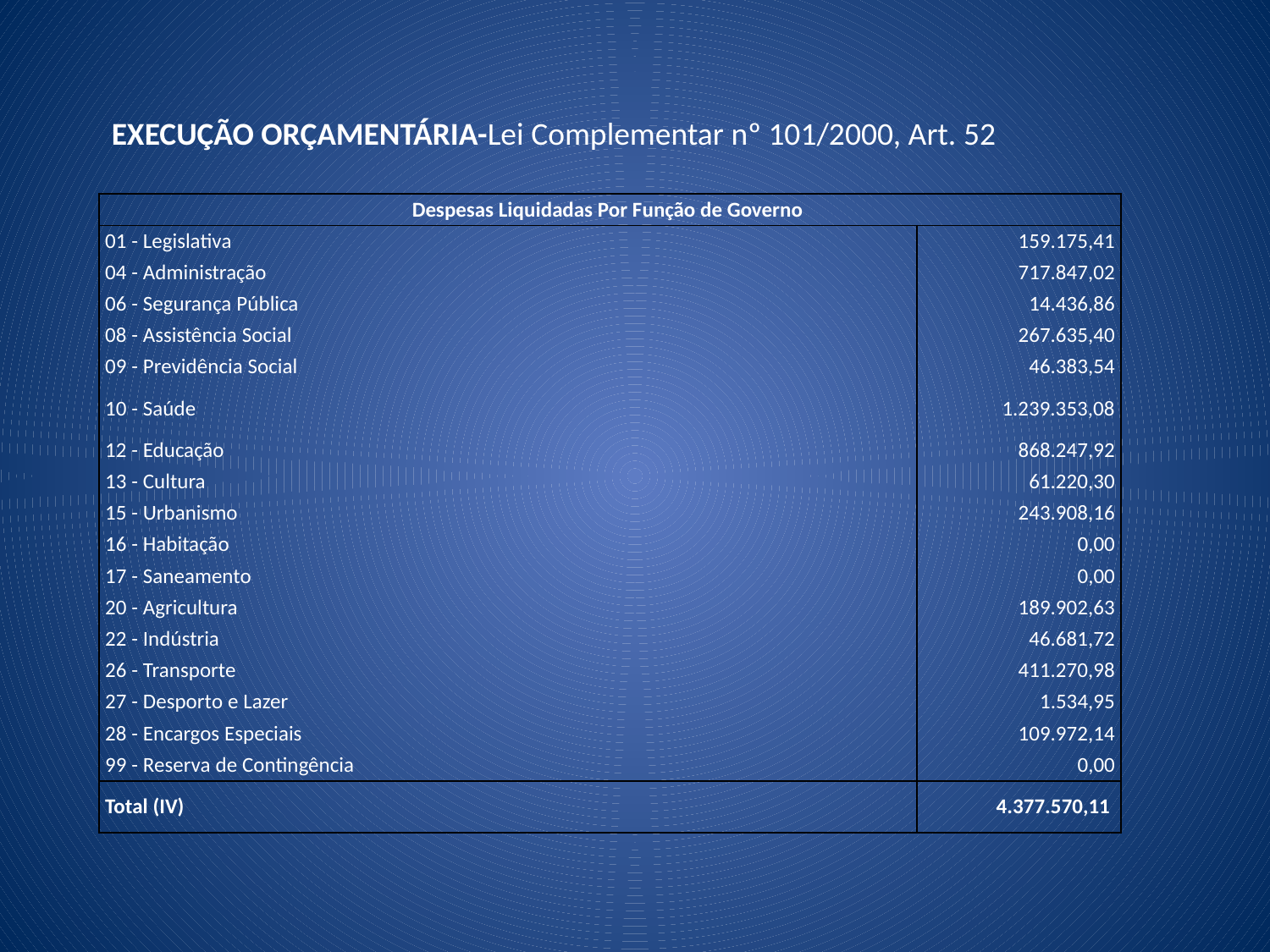

execução orçamentária-Lei Complementar nº 101/2000, Art. 52
| Despesas Liquidadas Por Função de Governo |  |
| --- | --- |
| 01 - Legislativa | 159.175,41 |
| 04 - Administração | 717.847,02 |
| 06 - Segurança Pública | 14.436,86 |
| 08 - Assistência Social | 267.635,40 |
| 09 - Previdência Social | 46.383,54 |
| 10 - Saúde | 1.239.353,08 |
| 12 - Educação | 868.247,92 |
| 13 - Cultura | 61.220,30 |
| 15 - Urbanismo | 243.908,16 |
| 16 - Habitação | 0,00 |
| 17 - Saneamento | 0,00 |
| 20 - Agricultura | 189.902,63 |
| 22 - Indústria | 46.681,72 |
| 26 - Transporte | 411.270,98 |
| 27 - Desporto e Lazer | 1.534,95 |
| 28 - Encargos Especiais | 109.972,14 |
| 99 - Reserva de Contingência | 0,00 |
| Total (IV) | 4.377.570,11 |